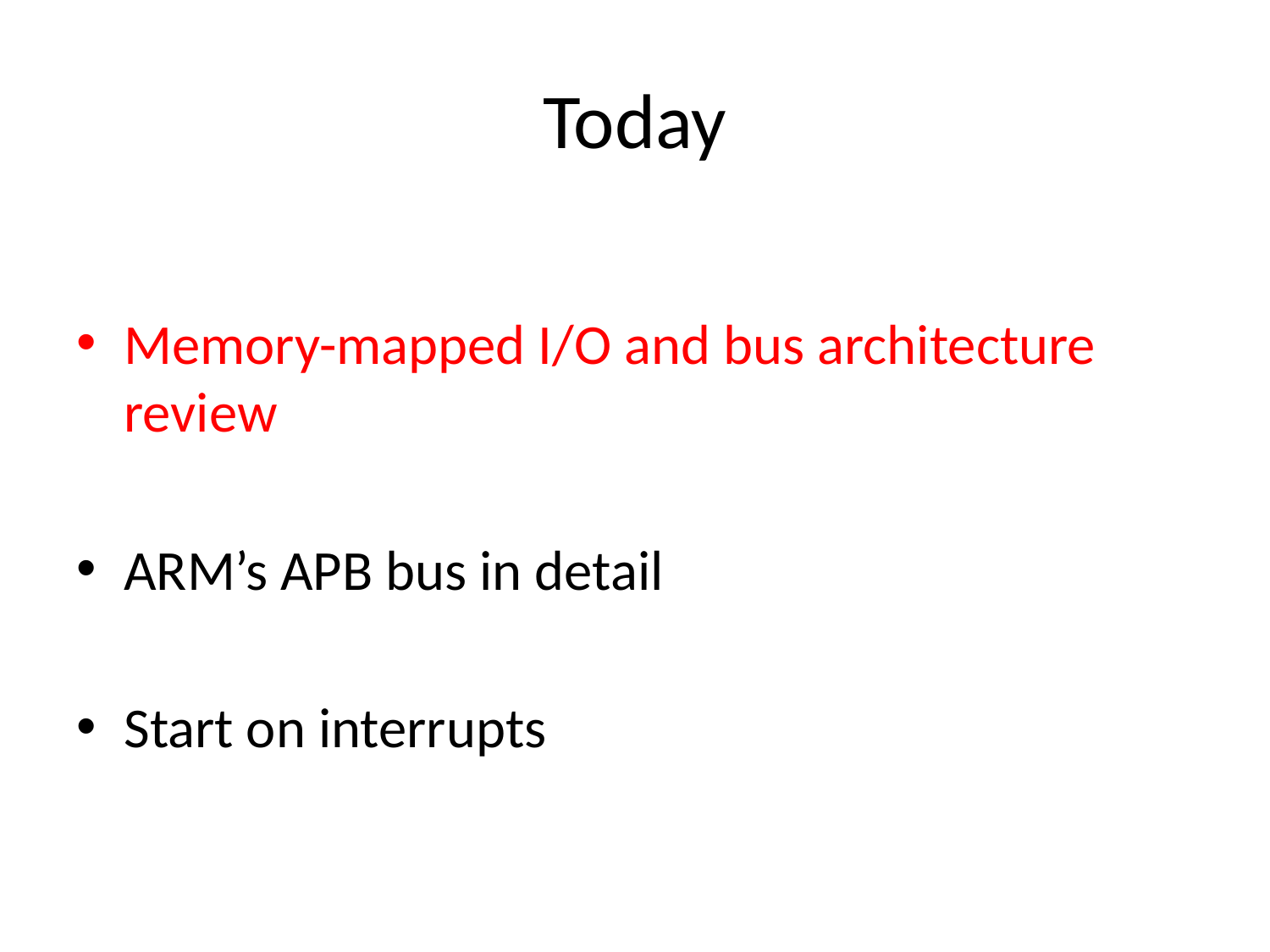

# Today

Memory-mapped I/O and bus architecture review

ARM’s APB bus in detail

Start on interrupts